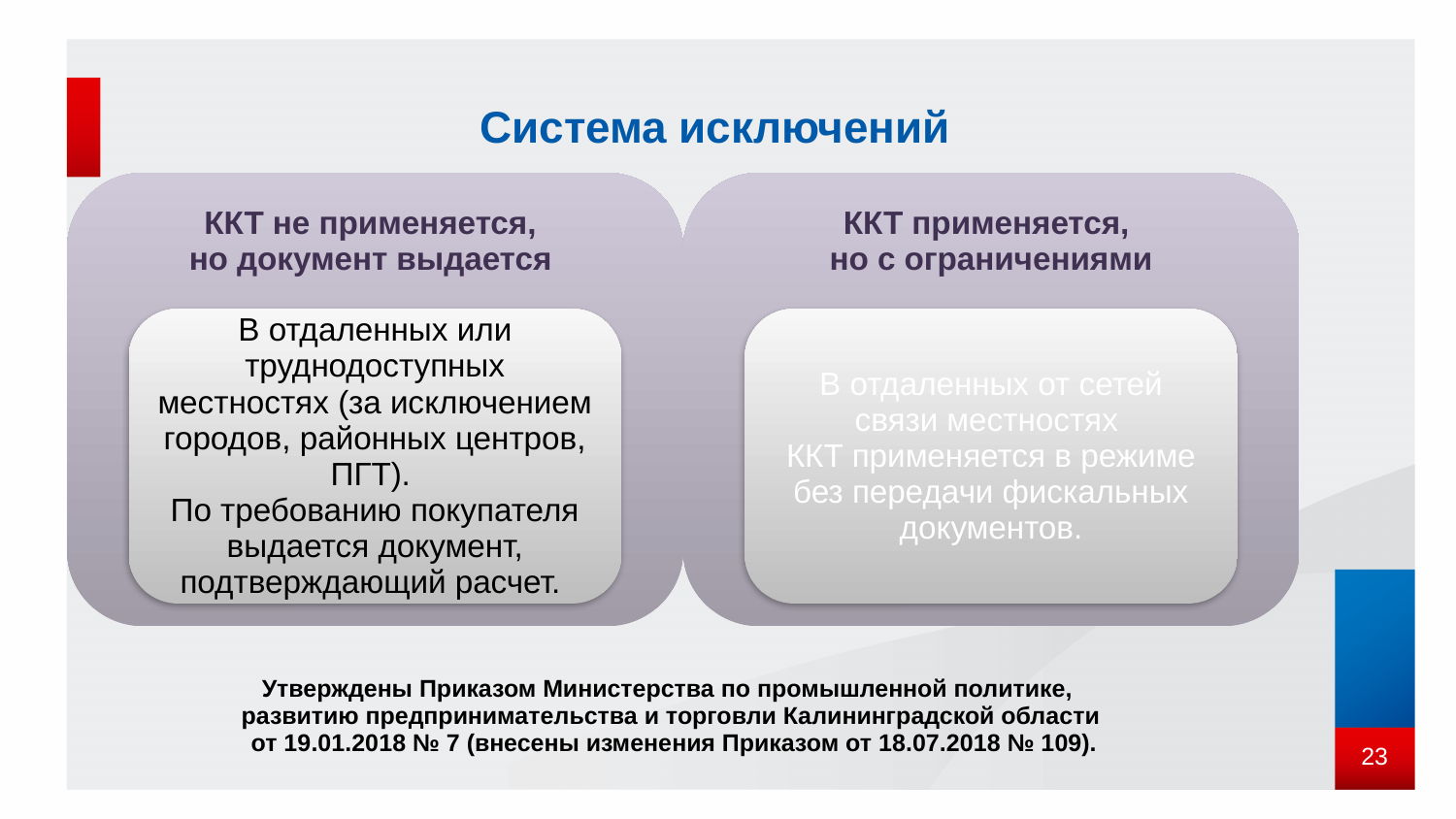

# Система исключений
ККТ не применяется,
но документ выдается
В отдаленных или труднодоступных местностях (за исключением городов, районных центров, ПГТ).
По требованию покупателя выдается документ, подтверждающий расчет.
ККТ применяется,
но с ограничениями
В отдаленных от сетей связи местностях
ККТ применяется в режиме без передачи фискальных документов.
Утверждены Приказом Министерства по промышленной политике,
развитию предпринимательства и торговли Калининградской области
 от 19.01.2018 № 7 (внесены изменения Приказом от 18.07.2018 № 109).
23